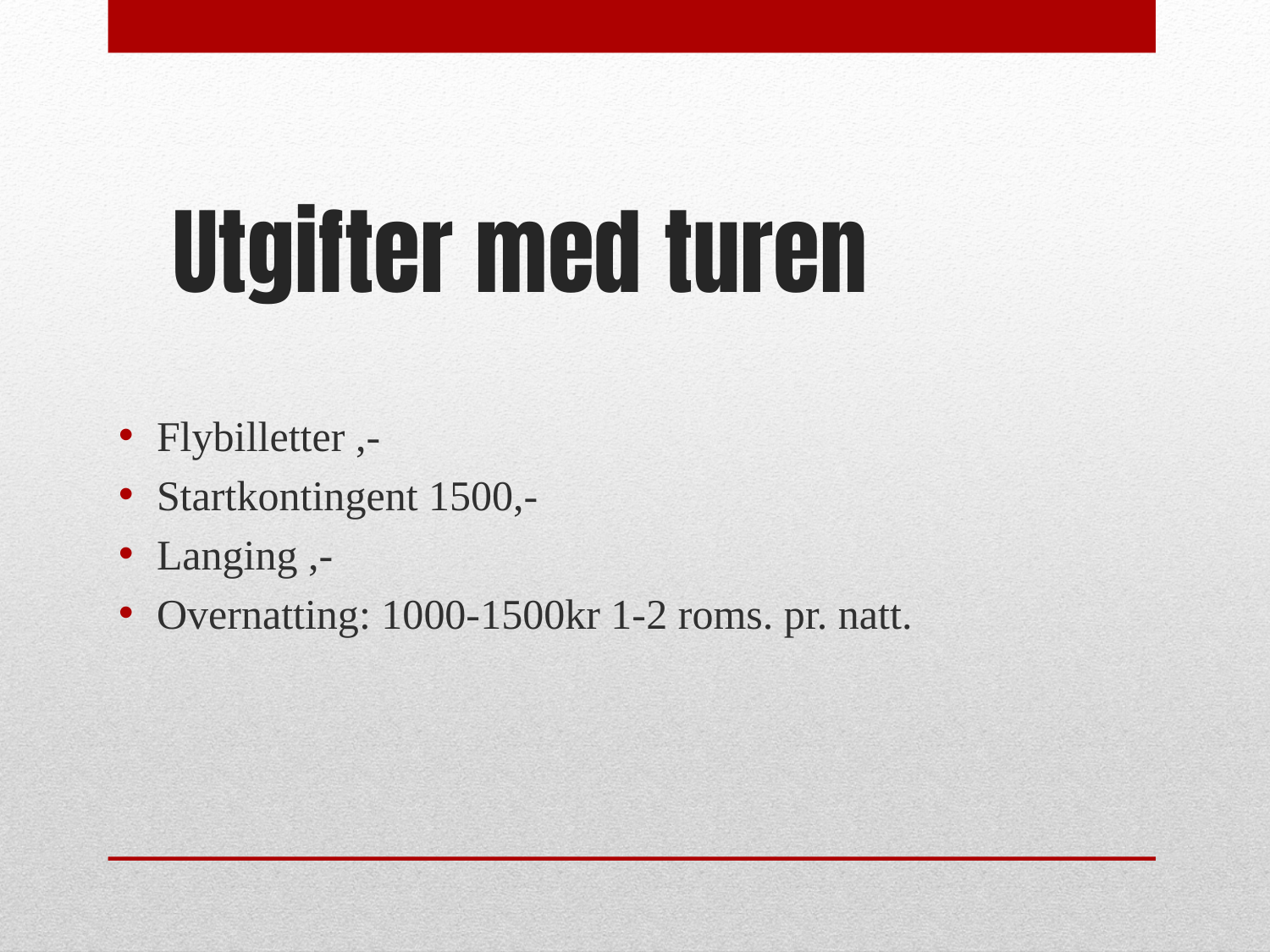

# Utgifter med turen
Flybilletter ,-
Startkontingent 1500,-
Langing ,-
Overnatting: 1000-1500kr 1-2 roms. pr. natt.